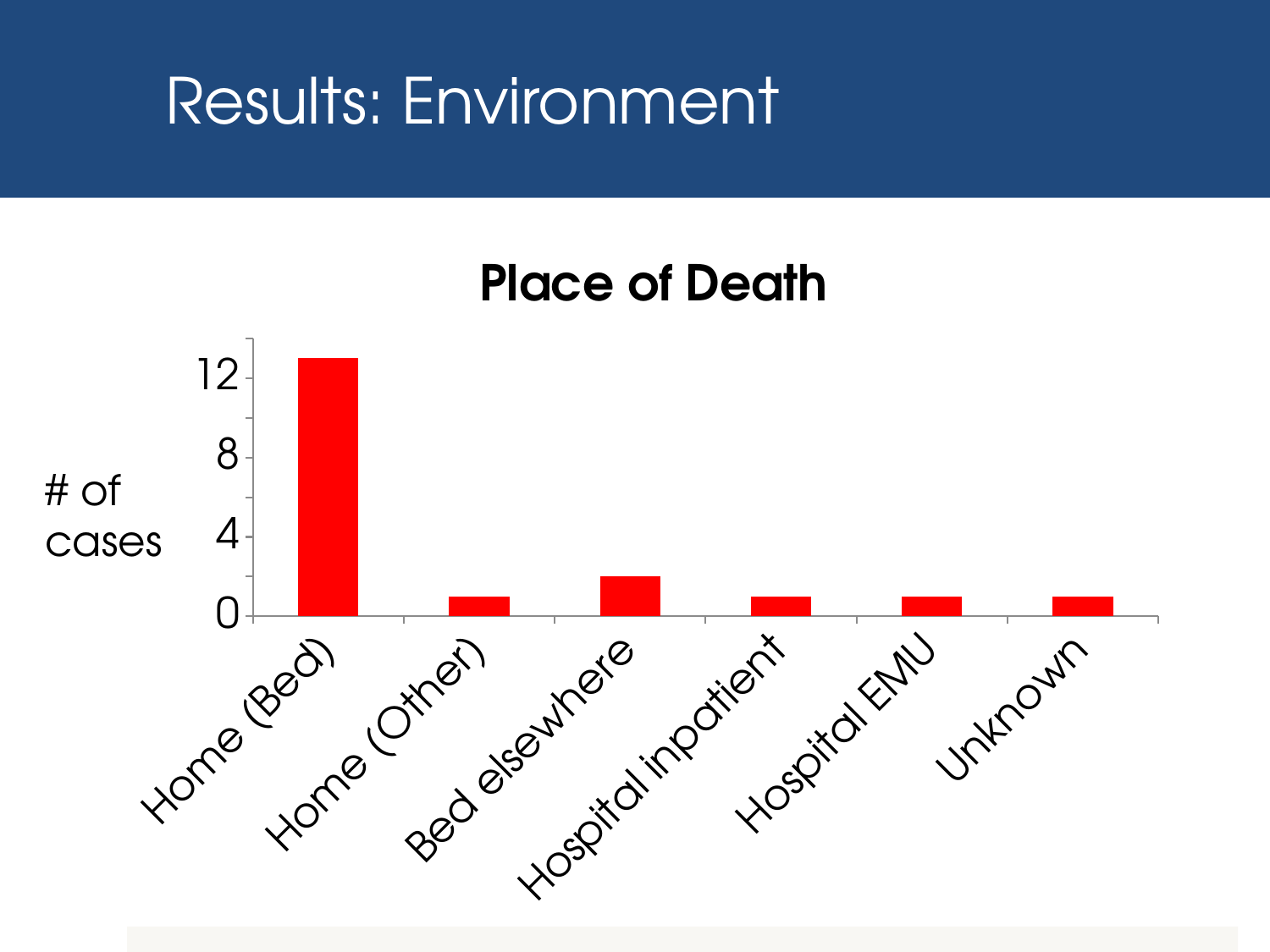

# Results: Environment

### Chart

| Category |
|---|

### Chart: Place of Death

| Category | Series 1 |
|---|---|
| Home (Bed) | 13.0 |
| Home (Other) | 1.0 |
| Bed elsewhere | 2.0 |
| Hospital inpatient | 1.0 |
| Hospital EMU | 1.0 |
| Unknown | 1.0 |
# of cases